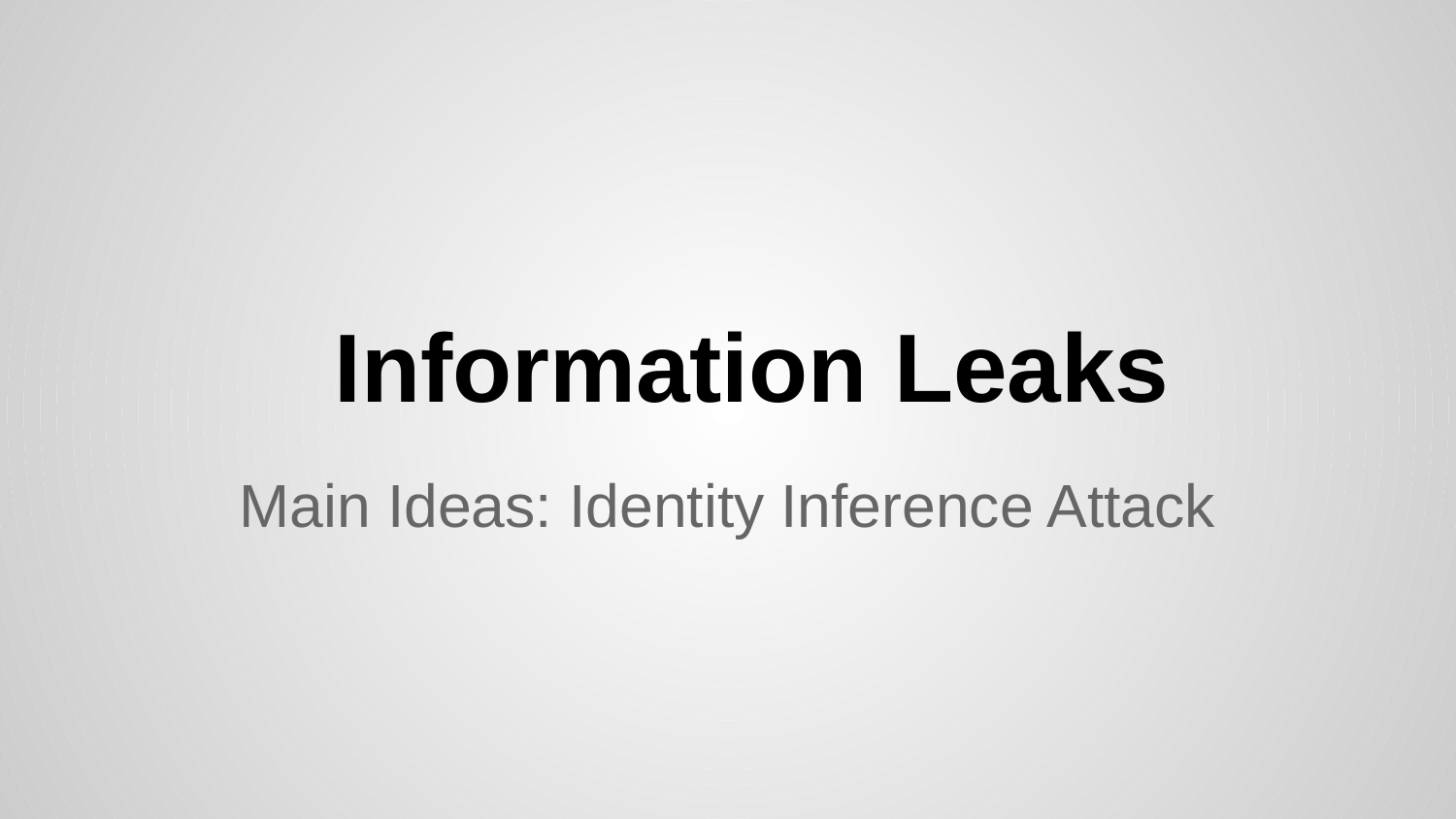

# Information Leaks
Main Ideas: Identity Inference Attack